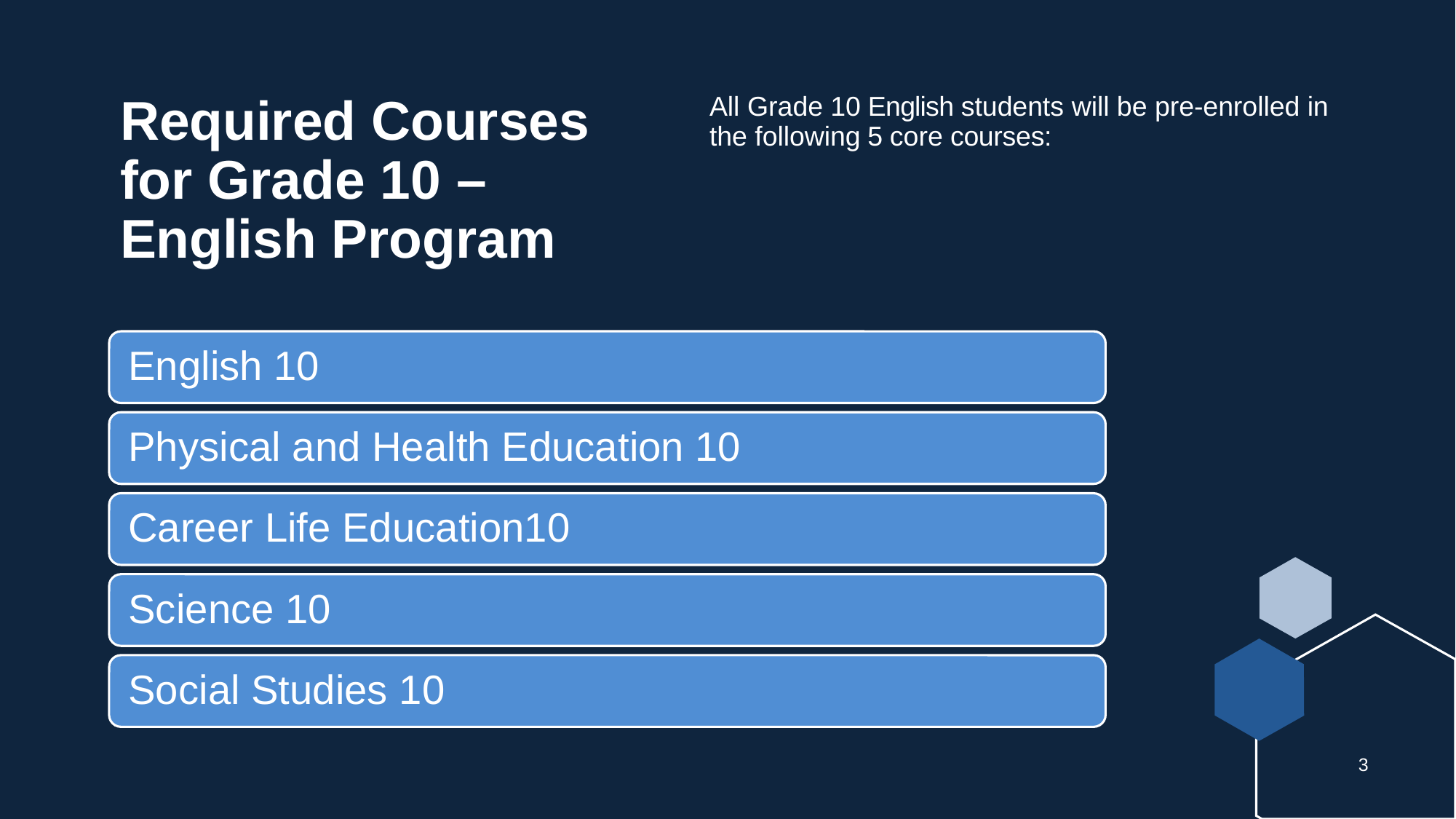

# Required Courses for Grade 10 – English Program
All Grade 10 English students will be pre-enrolled in the following 5 core courses:
English 10
Physical and Health Education 10
Career Life Education10
Science 10
Social Studies 10
3